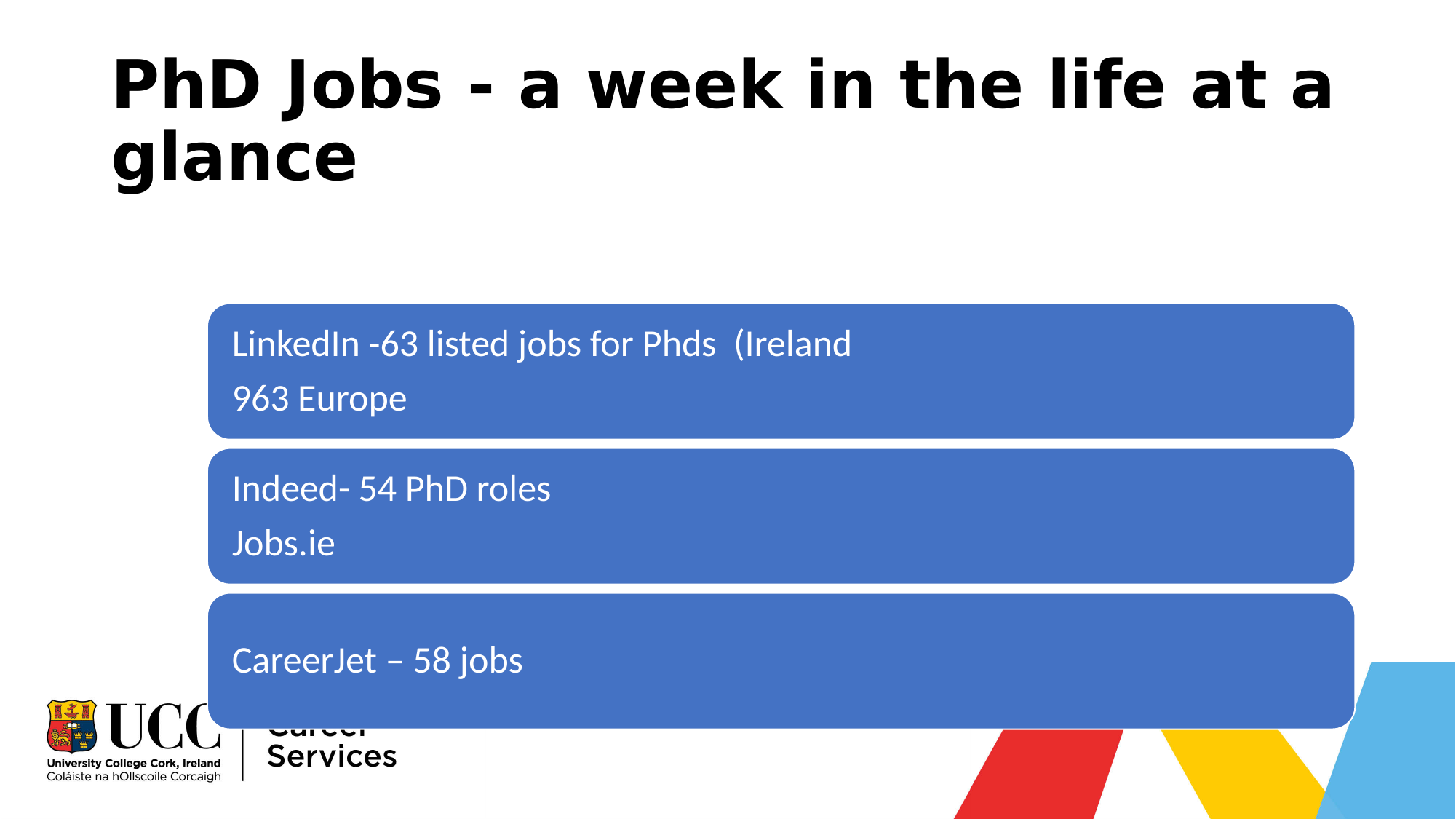

# PhD Jobs - a week in the life at a glance
LinkedIn -63 listed jobs for Phds  (Ireland
963 Europe
Indeed- 54 PhD roles
Jobs.ie
CareerJet – 58 jobs